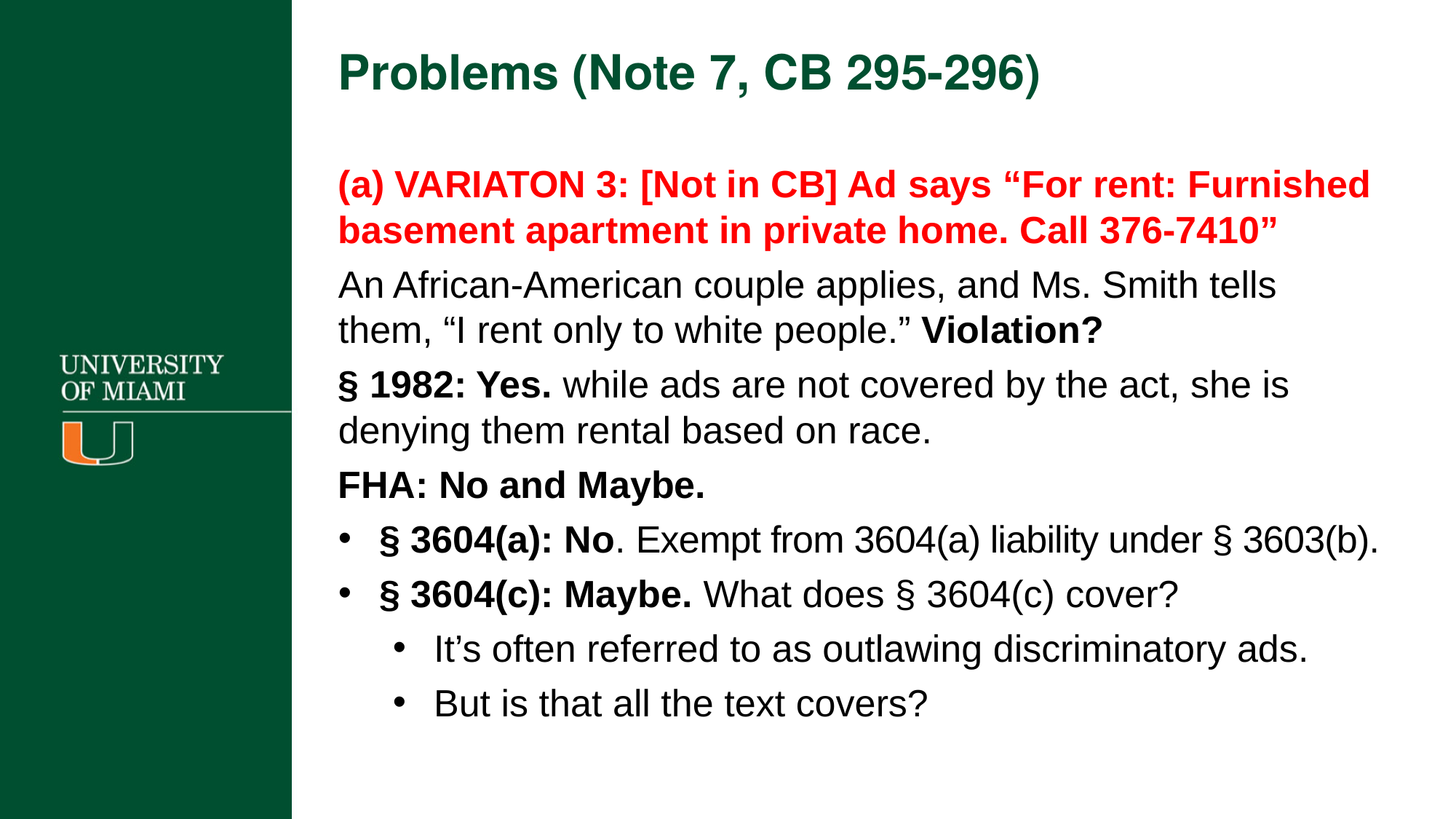

Problems (Note 7, CB 295-296)
(a) VARIATON 3: [Not in CB] Ad says “For rent: Furnished basement apartment in private home. Call 376-7410”
An African-American couple applies, and Ms. Smith tells them, “I rent only to white people.” Violation?
§ 1982: Yes. while ads are not covered by the act, she is denying them rental based on race.
FHA: No and Maybe.
§ 3604(a): No. Exempt from 3604(a) liability under § 3603(b).
§ 3604(c): Maybe. What does § 3604(c) cover?
It’s often referred to as outlawing discriminatory ads.
But is that all the text covers?